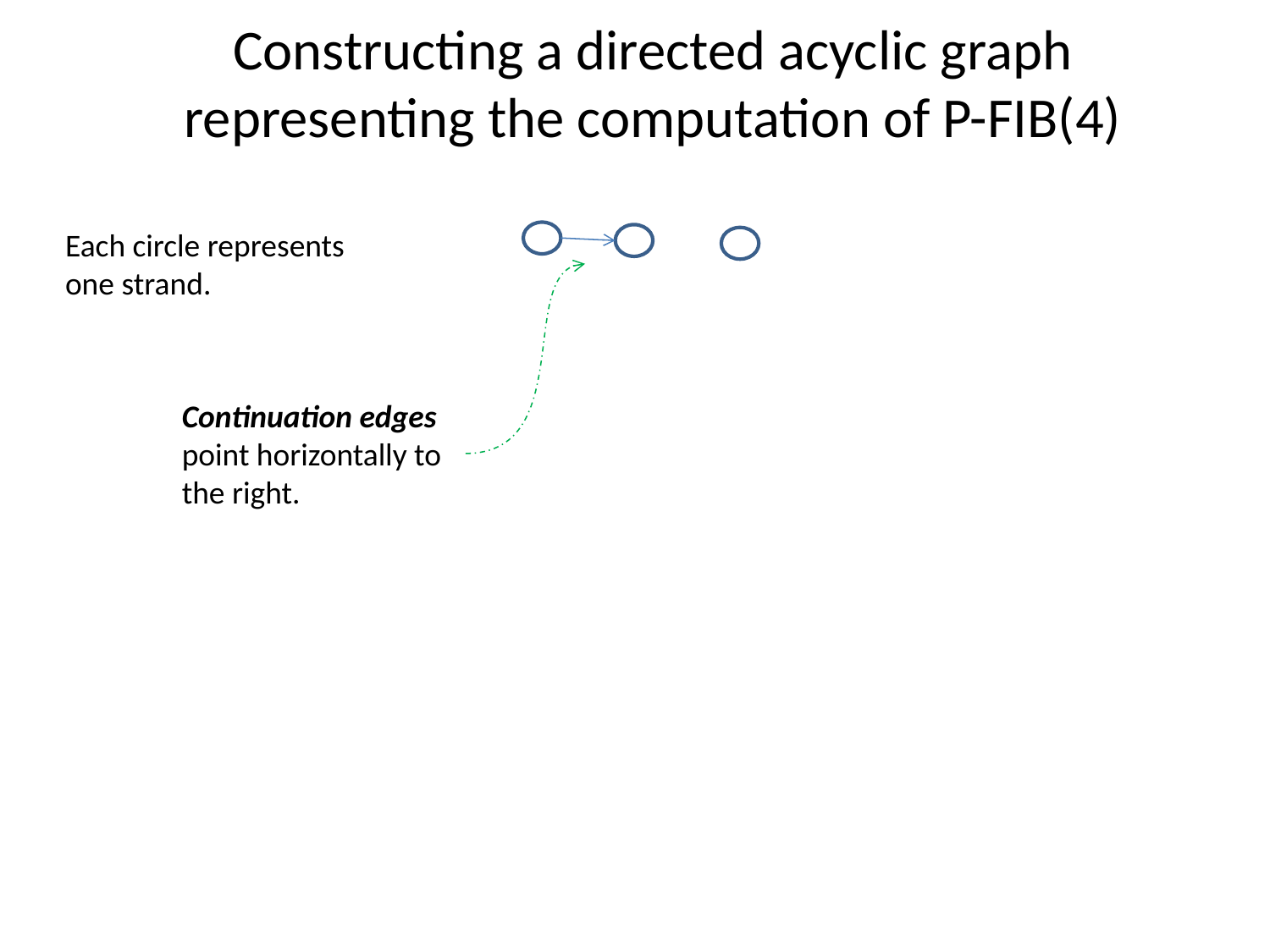

# Constructing a directed acyclic graph representing the computation of P-FIB(4)
Each circle represents one strand.

Continuation edges point horizontally to the right.